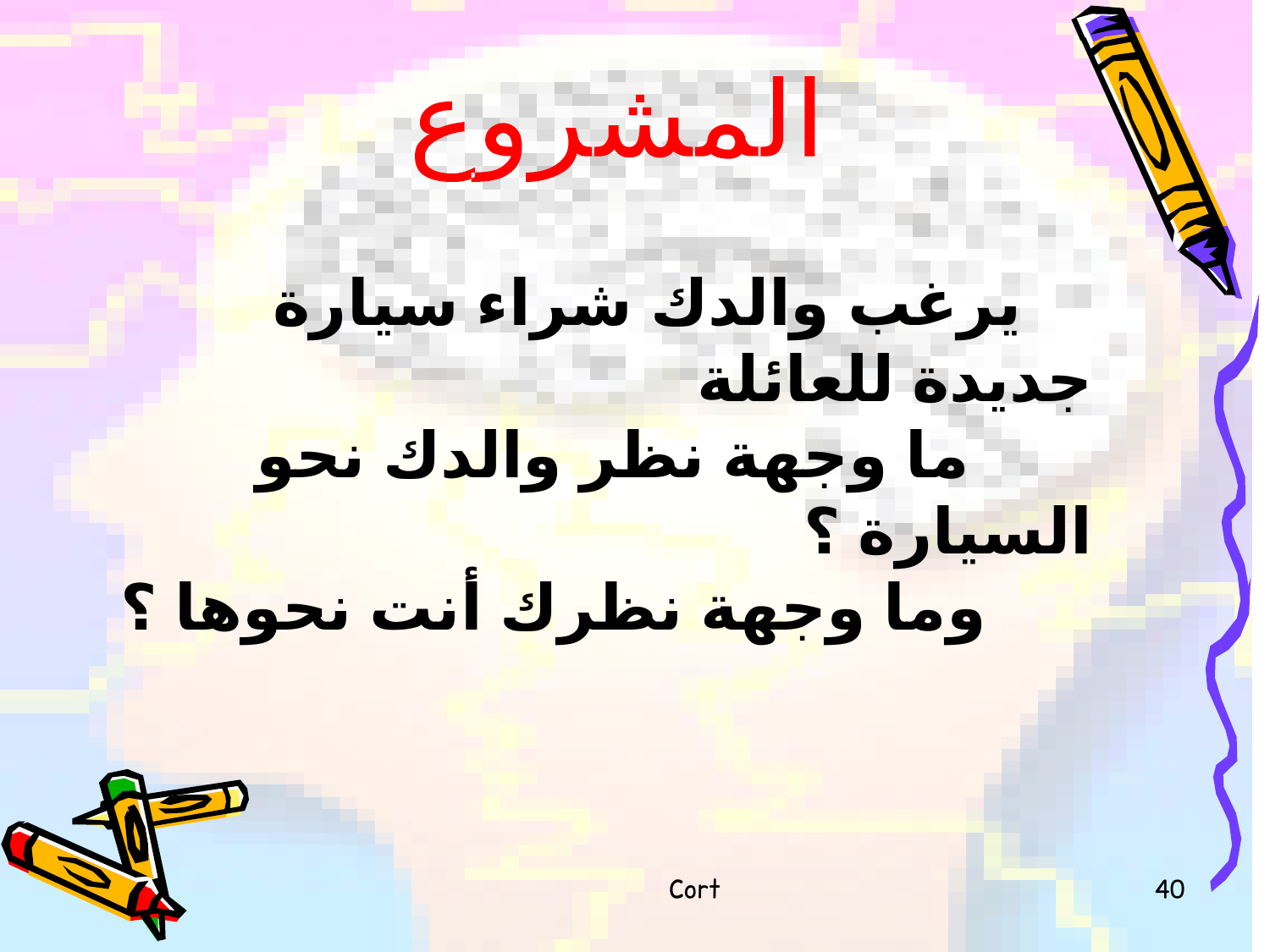

المشروع
    يرغب والدك شراء سيارة جديدة للعائلة
       ما وجهة نظر والدك نحو السيارة ؟
      وما وجهة نظرك أنت نحوها ؟
Cort
40